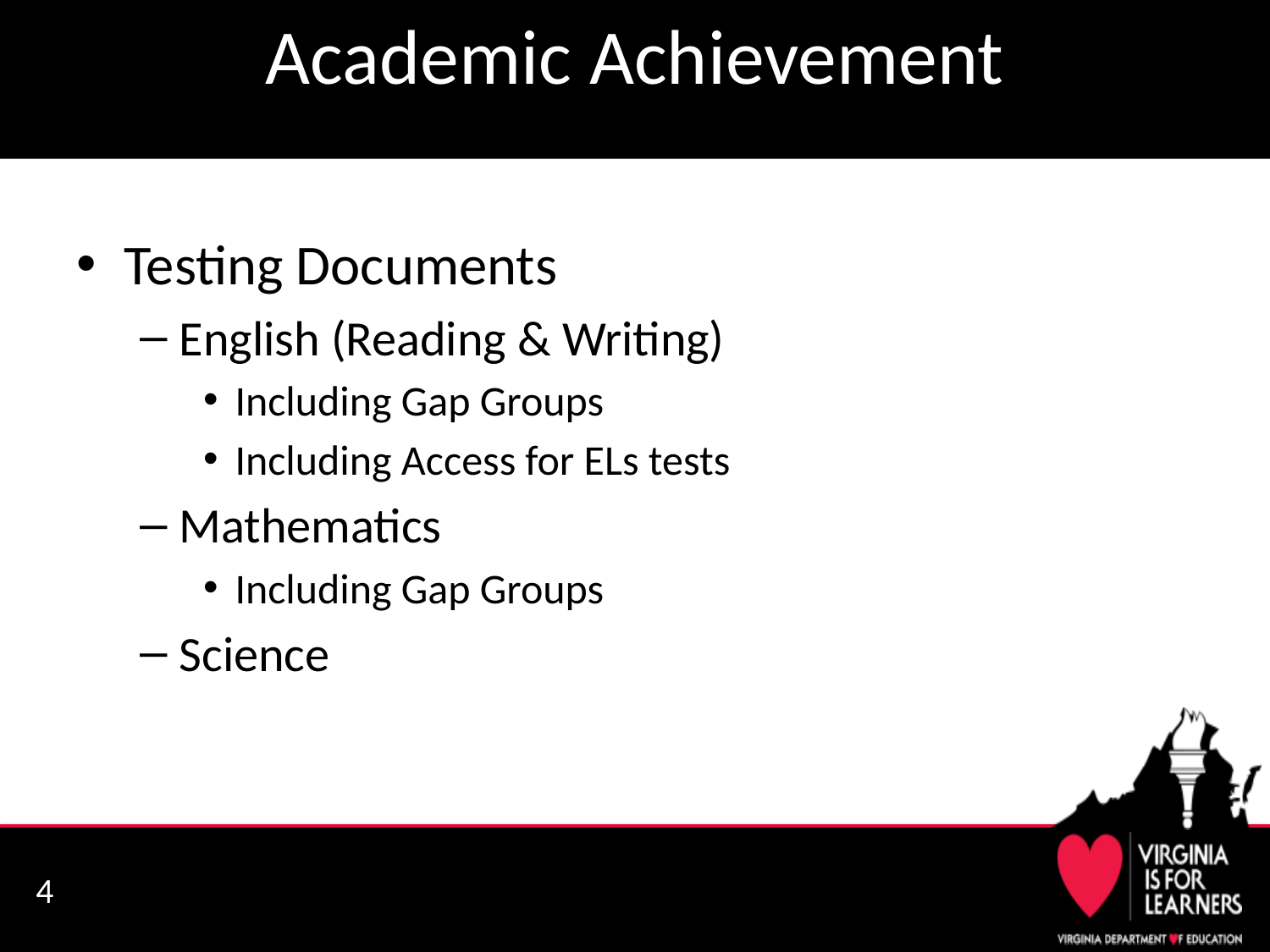

# Academic Achievement
Testing Documents
English (Reading & Writing)
Including Gap Groups
Including Access for ELs tests
Mathematics
Including Gap Groups
Science